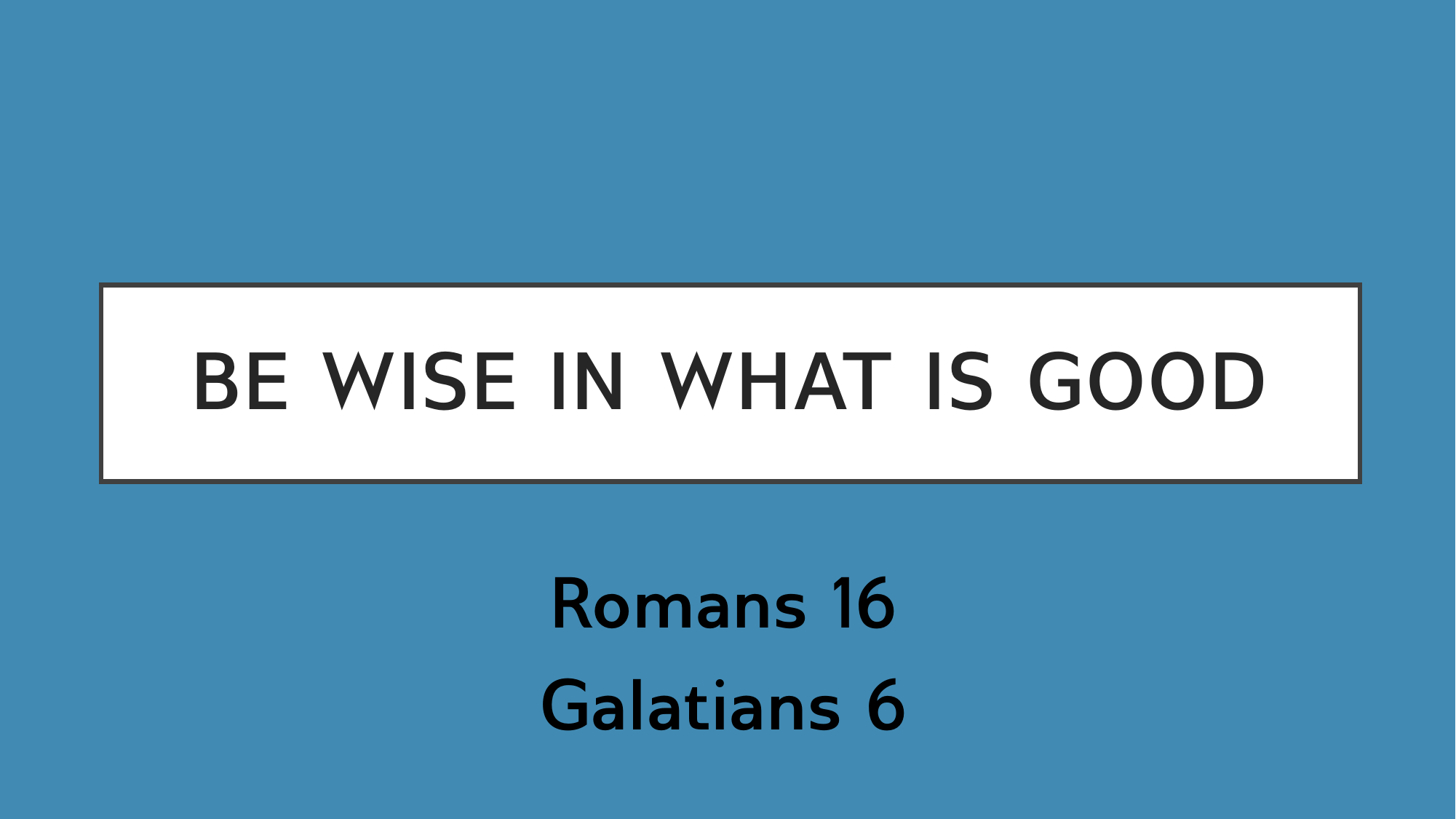

# Be wise in what is good
Romans 16
Galatians 6